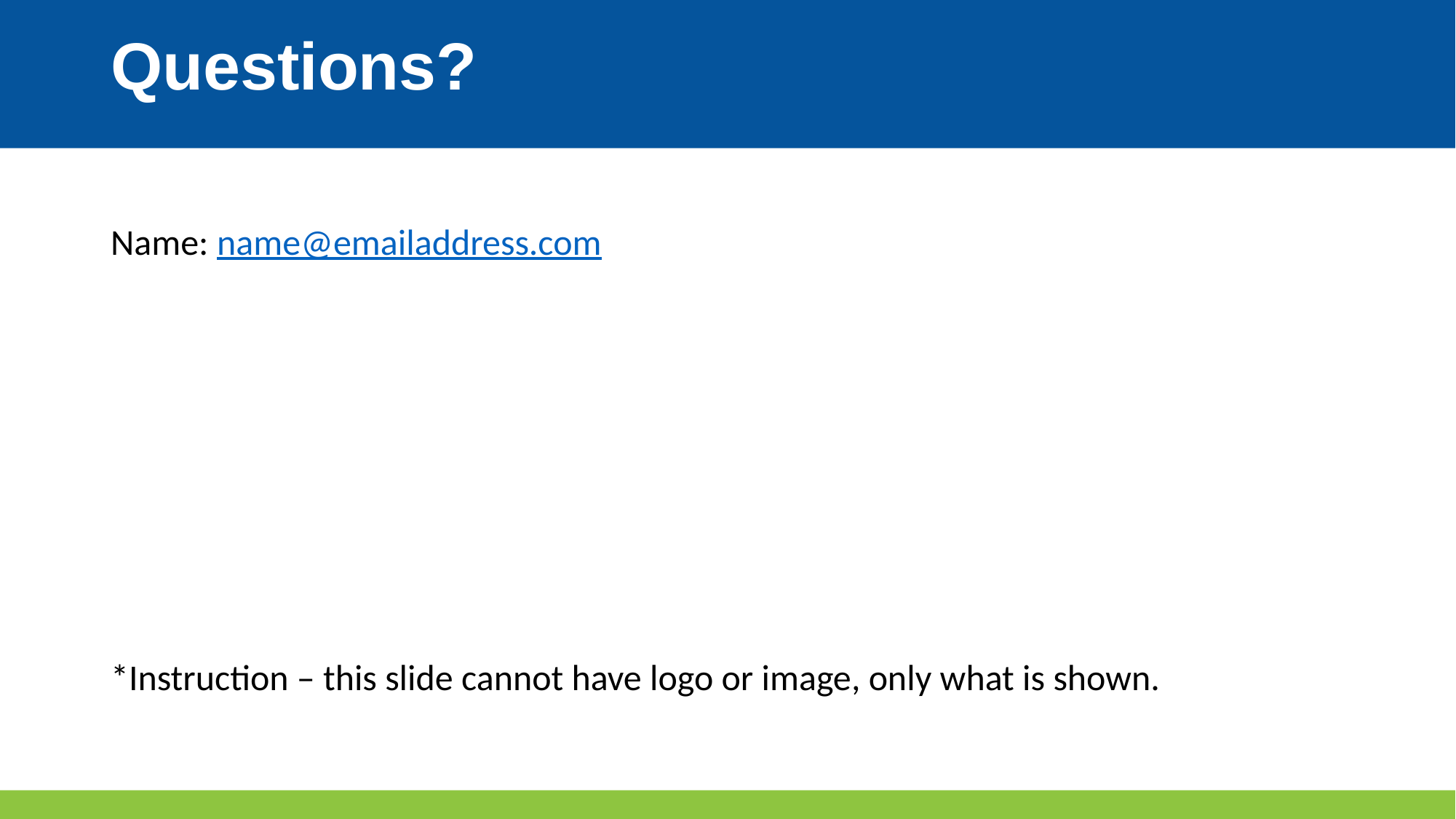

Questions?
Name: name@emailaddress.com

*Instruction – this slide cannot have logo or image, only what is shown.